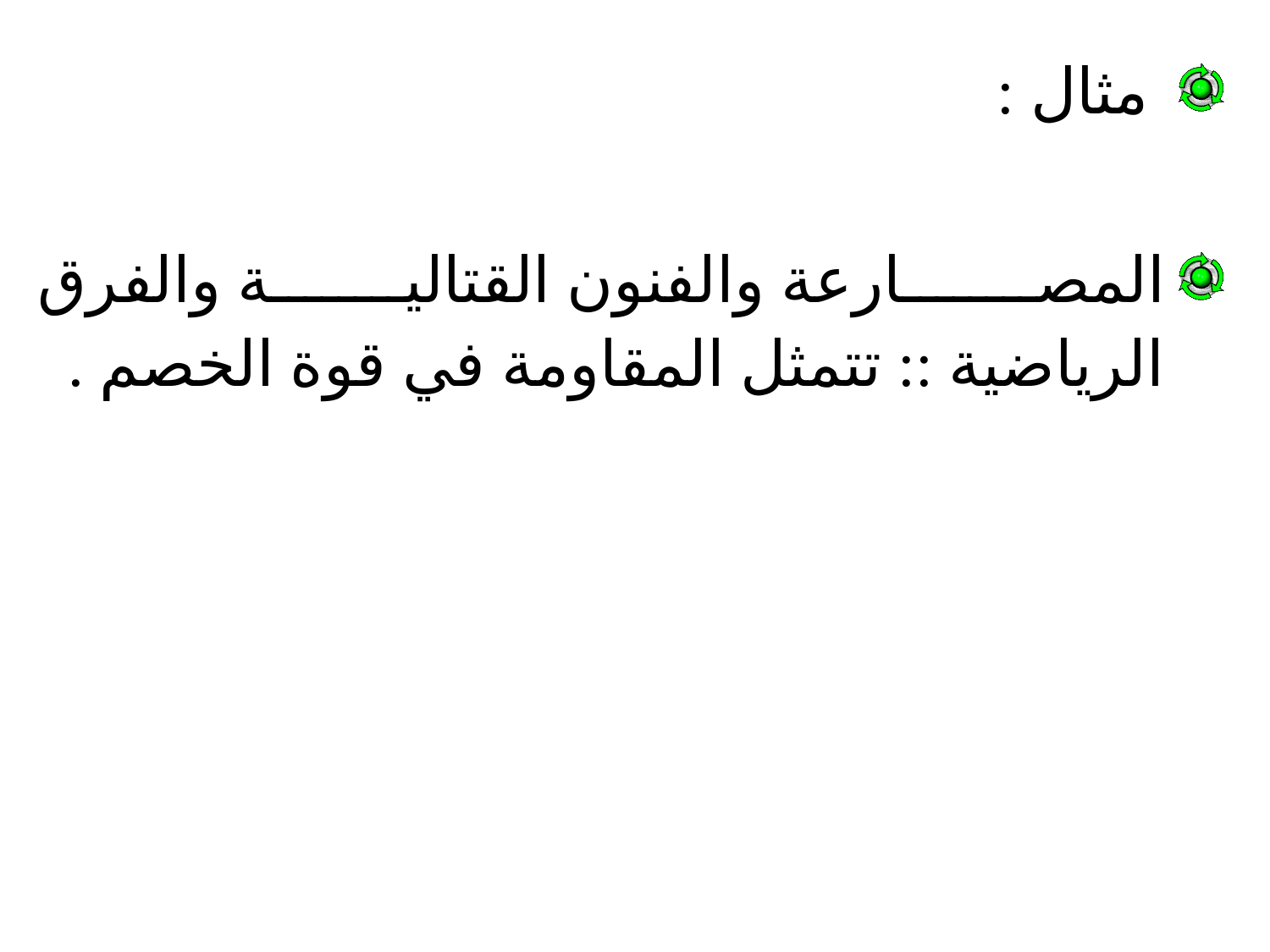

مثال :

المصارعة والفنون القتالية والفرق الرياضية :: تتمثل المقاومة في قوة الخصم .